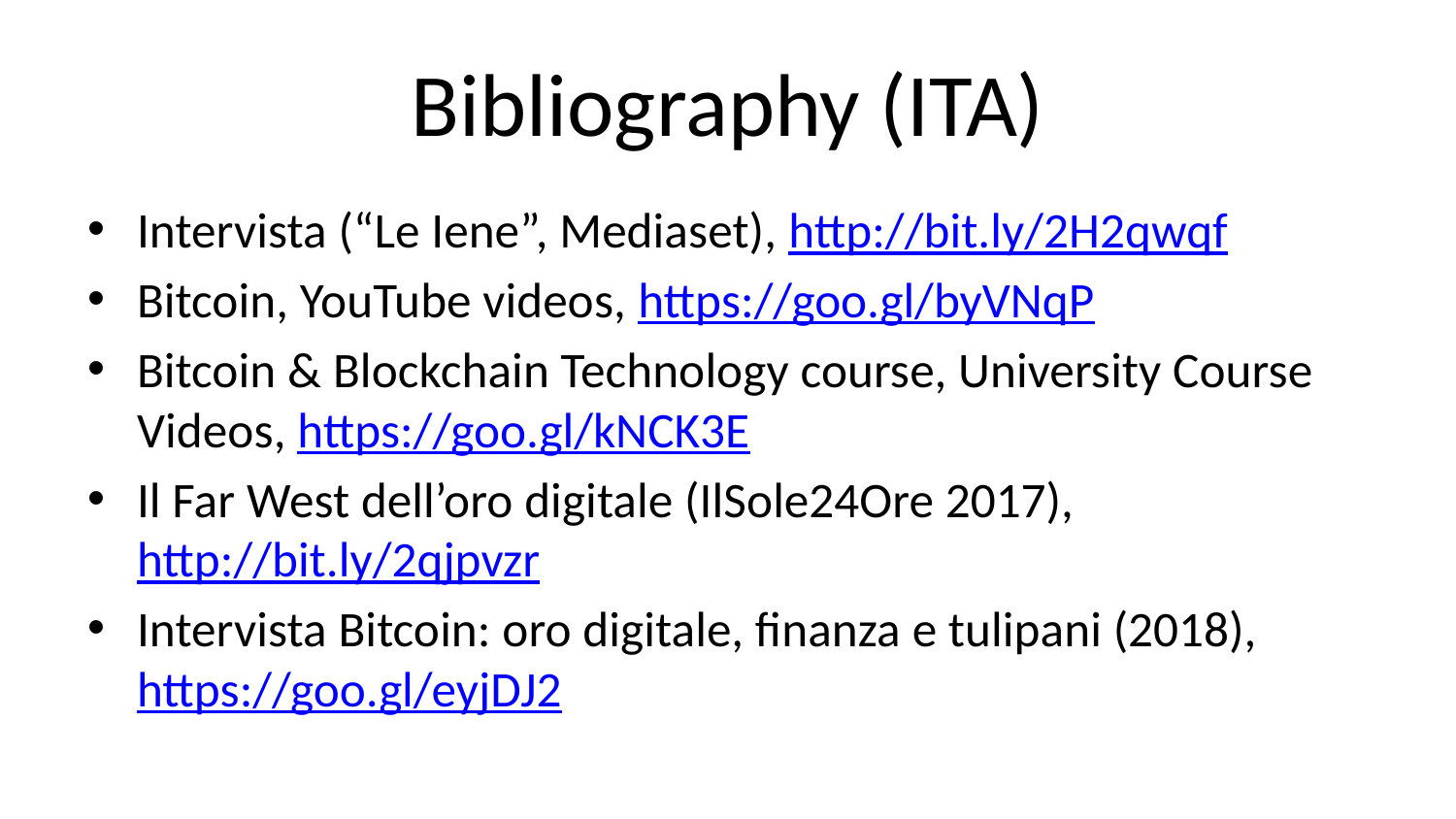

# Bibliography (ITA)
Intervista (“Le Iene”, Mediaset), http://bit.ly/2H2qwqf
Bitcoin, YouTube videos, https://goo.gl/byVNqP
Bitcoin & Blockchain Technology course, University Course Videos, https://goo.gl/kNCK3E
Il Far West dell’oro digitale (IlSole24Ore 2017), http://bit.ly/2qjpvzr
Intervista Bitcoin: oro digitale, finanza e tulipani (2018), https://goo.gl/eyjDJ2